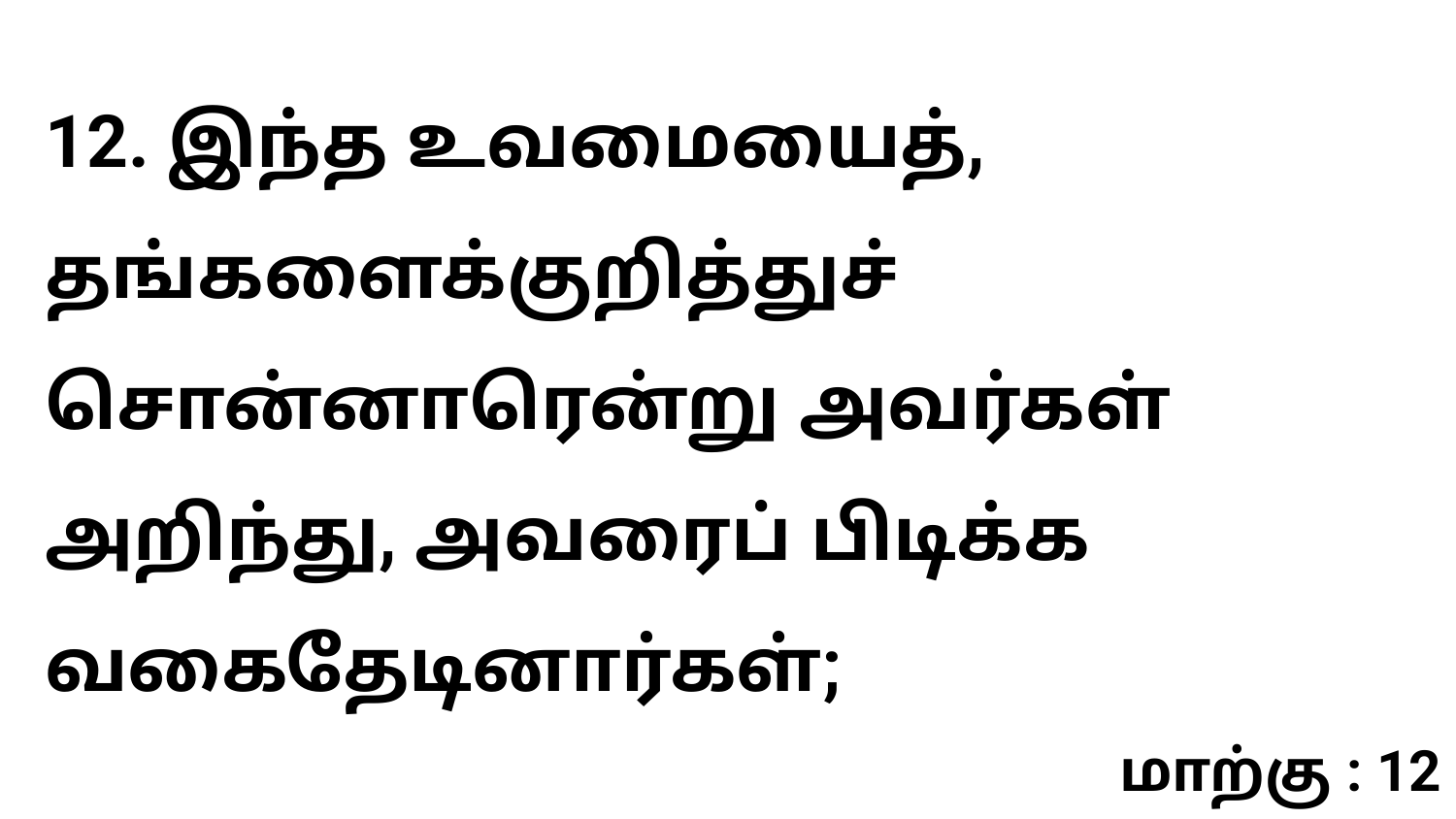

12. இந்த உவமையைத், தங்களைக்குறித்துச் சொன்னாரென்று அவர்கள் அறிந்து, அவரைப் பிடிக்க வகைதேடினார்கள்;
மாற்கு : 12